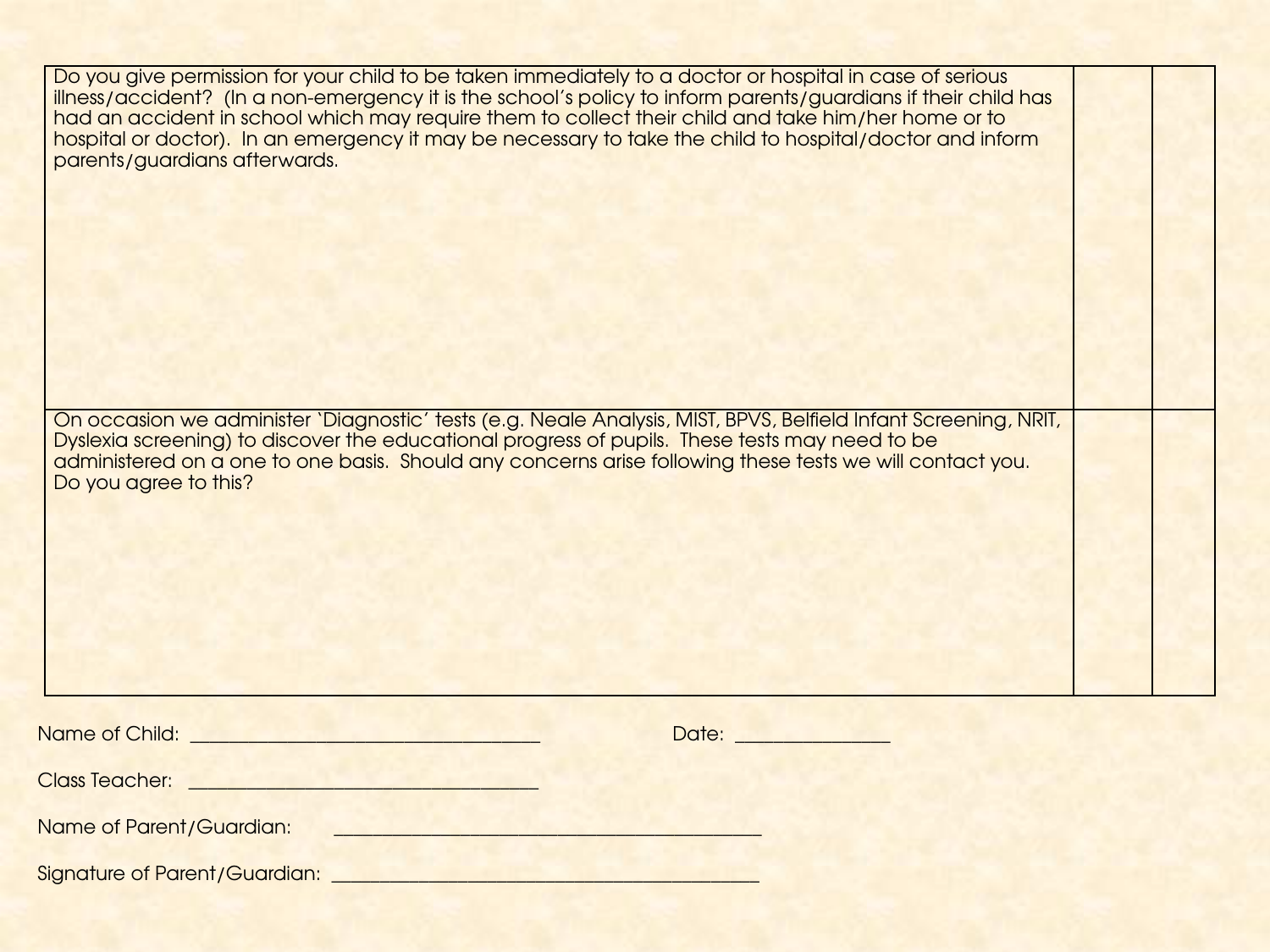

| Do you give permission for your child to be taken immediately to a doctor or hospital in case of serious illness/accident? (In a non-emergency it is the school’s policy to inform parents/guardians if their child has had an accident in school which may require them to collect their child and take him/her home or to hospital or doctor). In an emergency it may be necessary to take the child to hospital/doctor and inform parents/guardians afterwards. |  |  |
| --- | --- | --- |
| On occasion we administer ‘Diagnostic’ tests (e.g. Neale Analysis, MIST, BPVS, Belfield Infant Screening, NRIT, Dyslexia screening) to discover the educational progress of pupils. These tests may need to be administered on a one to one basis. Should any concerns arise following these tests we will contact you. Do you agree to this? |  |  |
Name of Child:  ____________________________________		Date:  ________________

Class Teacher:   ____________________________________

Name of Parent/Guardian:        ____________________________________________

Signature of Parent/Guardian:  ____________________________________________